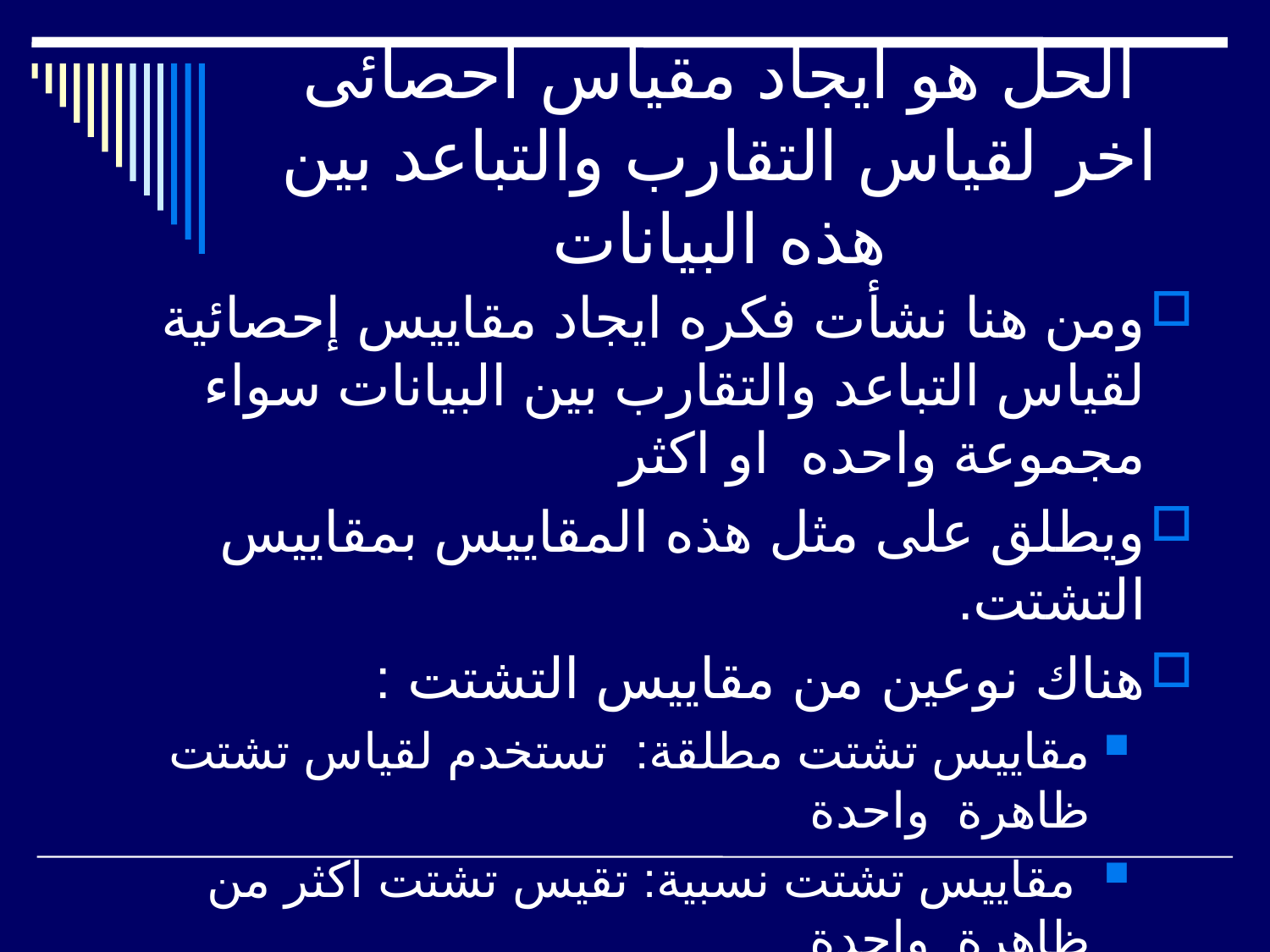

# الحل هو ايجاد مقياس احصائى اخر لقياس التقارب والتباعد بين هذه البيانات
ومن هنا نشأت فكره ايجاد مقاييس إحصائية لقياس التباعد والتقارب بين البيانات سواء مجموعة واحده  او اكثر
ويطلق على مثل هذه المقاييس بمقاييس التشتت.
هناك نوعين من مقاييس التشتت :
مقاييس تشتت مطلقة:  تستخدم لقياس تشتت ظاهرة  واحدة
 مقاييس تشتت نسبية: تقيس تشتت اكثر من ظاهرة  واحدة